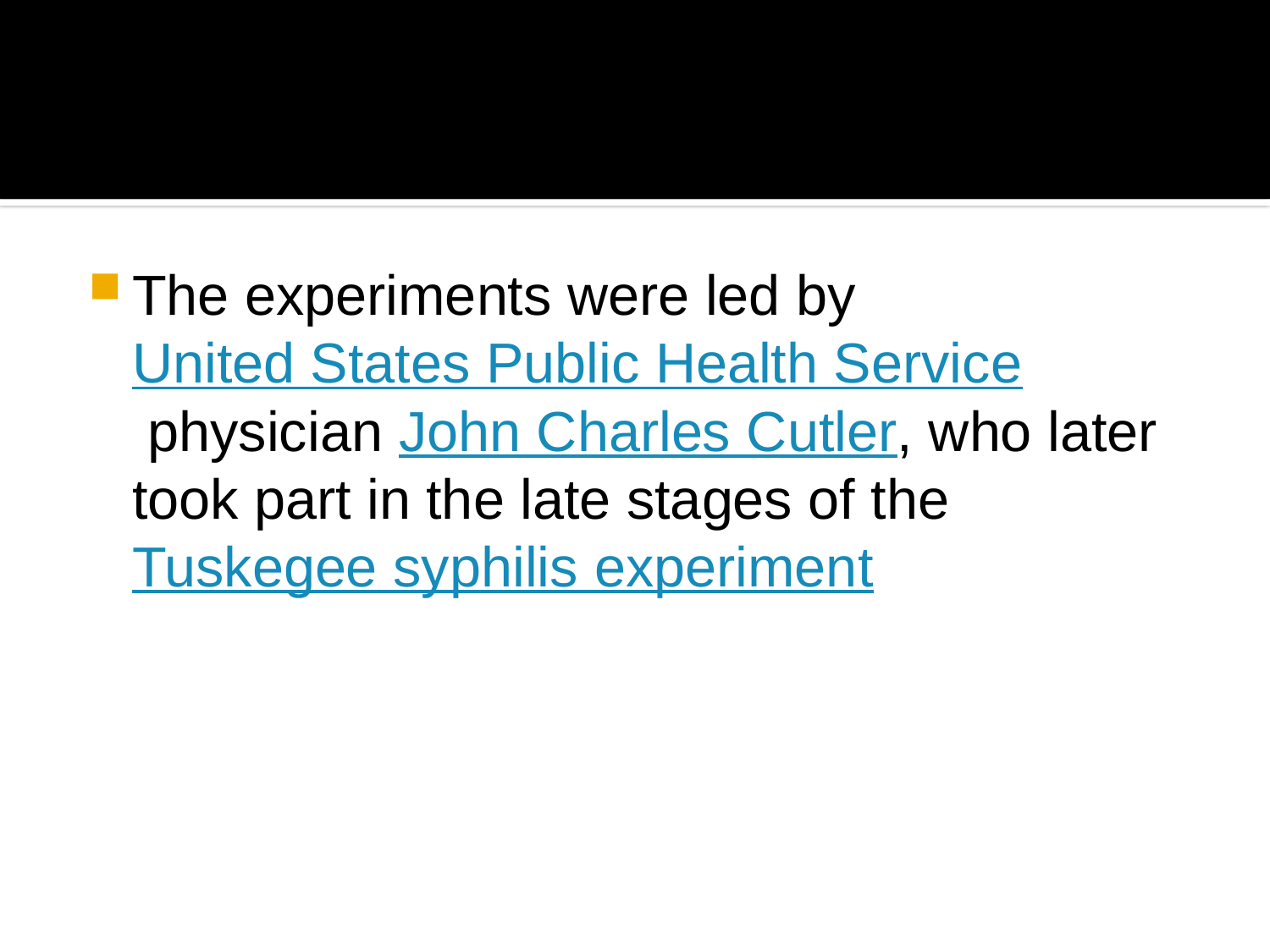

#
The experiments were led by United States Public Health Service physician John Charles Cutler, who later took part in the late stages of the Tuskegee syphilis experiment